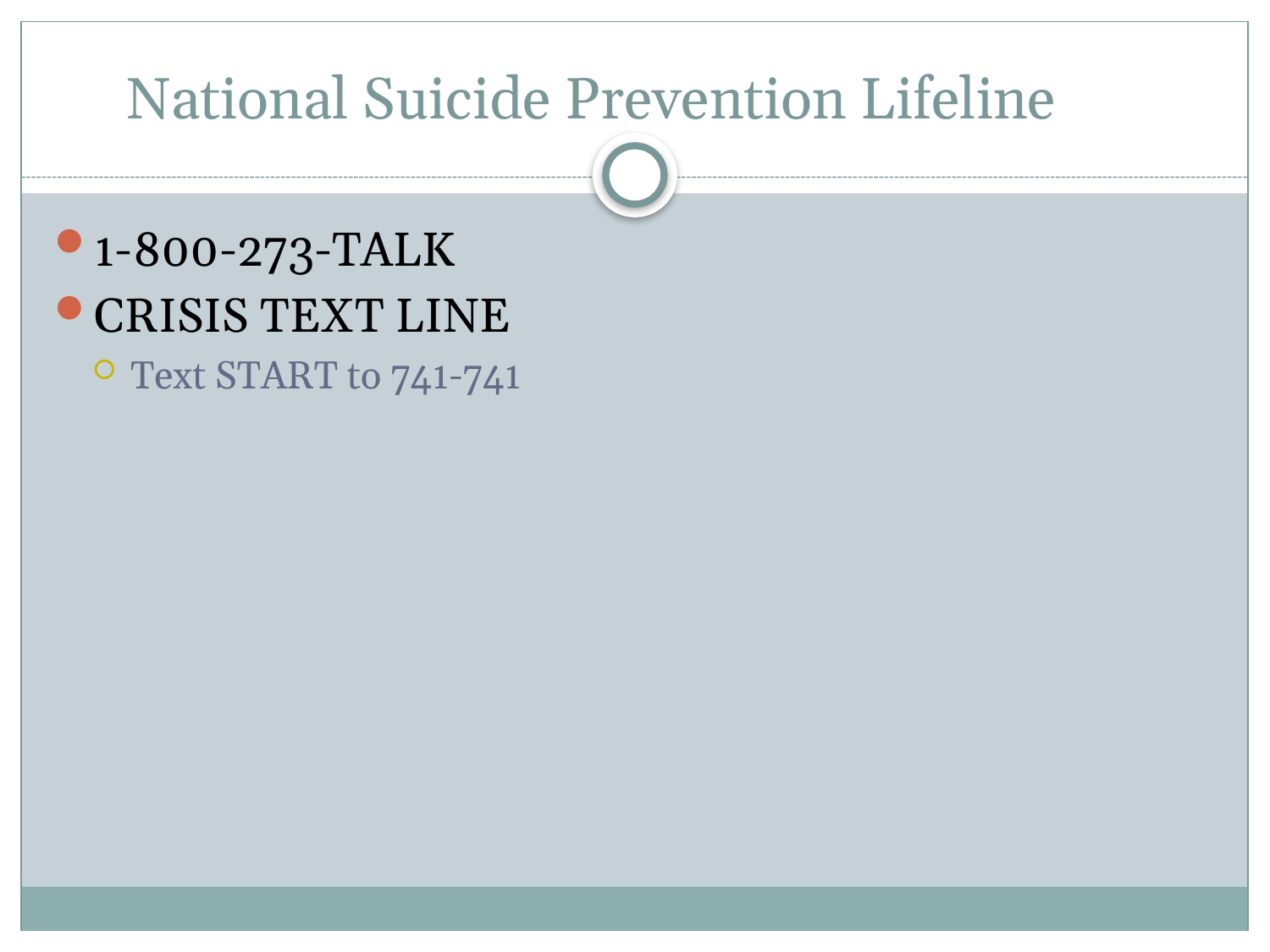

# National Suicide Prevention Lifeline
1-800-273-TALK
CRISIS TEXT LINE
Text START to 741-741